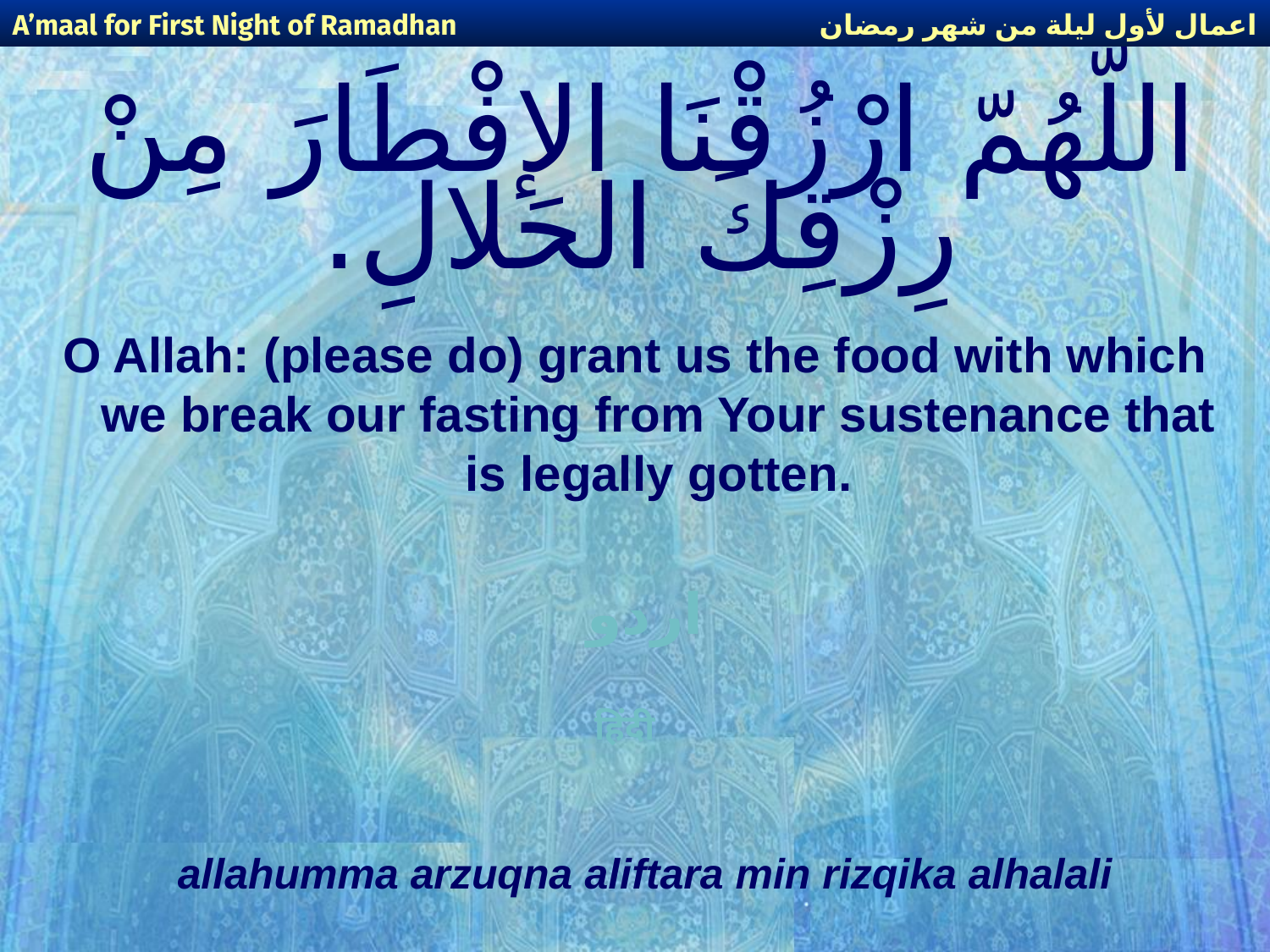

اعمال لأول ليلة من شهر رمضان
A’maal for First Night of Ramadhan
# اللّهُمّ ارْزُقْنَا الإفْطَارَ مِنْ رِزْقِكَ الحَلالِ.
O Allah: (please do) grant us the food with which we break our fasting from Your sustenance that is legally gotten.
اردو
हिंदी
allahumma arzuqna aliftara min rizqika alhalali